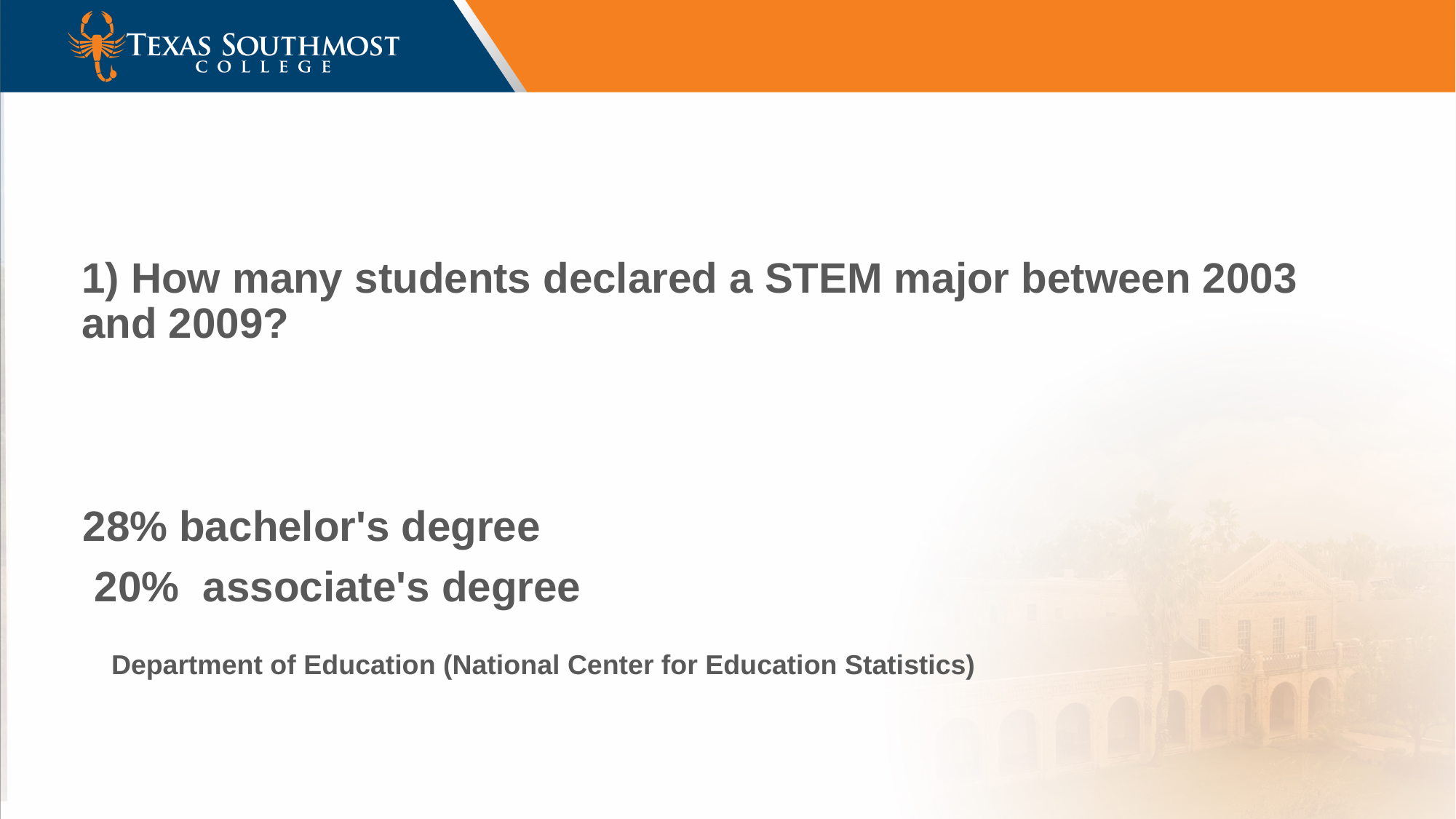

#
1) How many students declared a STEM major between 2003 and 2009?
28% bachelor's degree
 20%  associate's degree
Department of Education (National Center for Education Statistics)